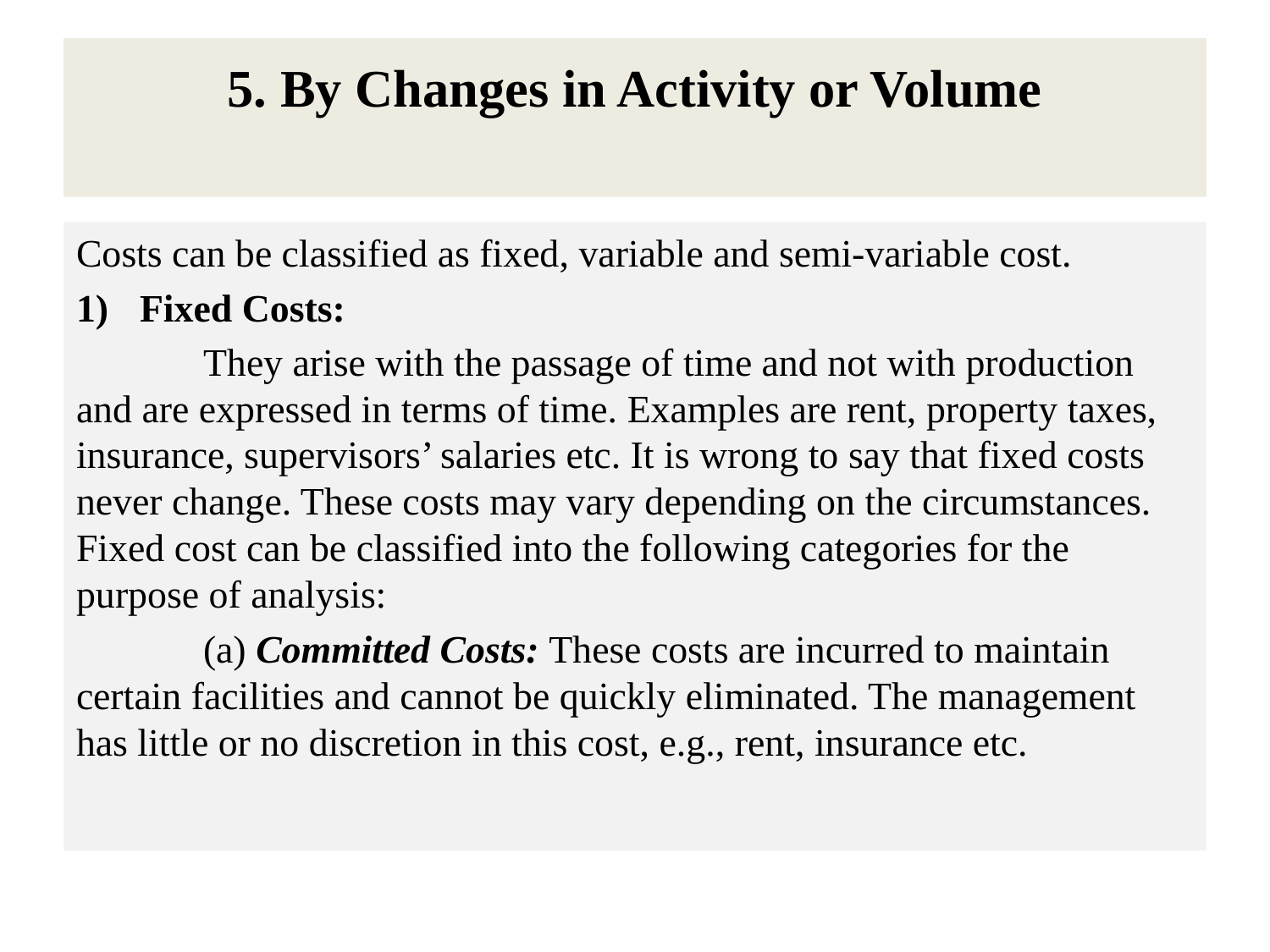

# 5. By Changes in Activity or Volume
Costs can be classified as fixed, variable and semi-variable cost.
Fixed Costs:
	They arise with the passage of time and not with production and are expressed in terms of time. Examples are rent, property taxes, insurance, supervisors’ salaries etc. It is wrong to say that fixed costs never change. These costs may vary depending on the circumstances. Fixed cost can be classified into the following categories for the purpose of analysis:
	(a) Committed Costs: These costs are incurred to maintain certain facilities and cannot be quickly eliminated. The management has little or no discretion in this cost, e.g., rent, insurance etc.